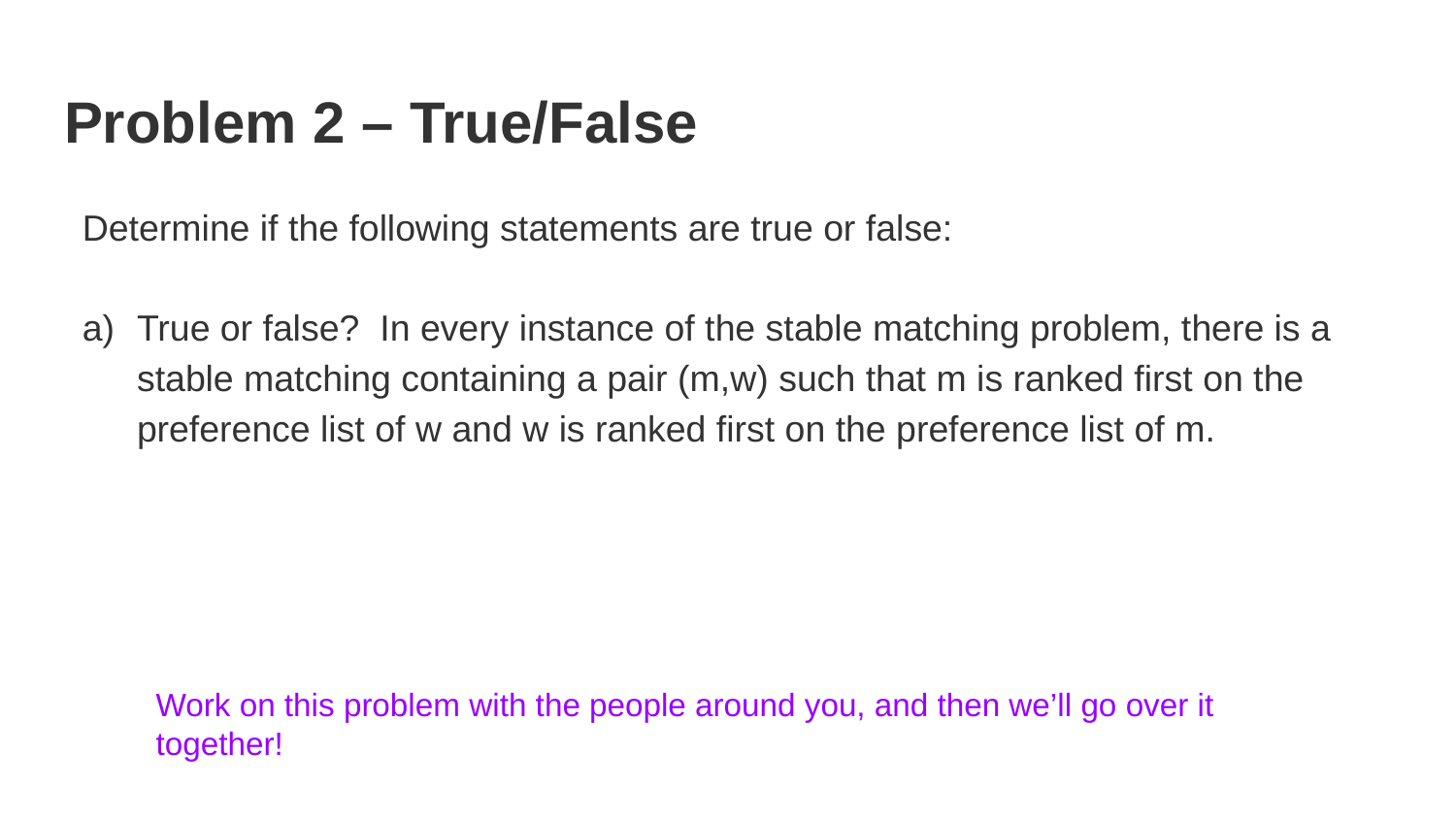

# Problem 2 – True/False
Determine if the following statements are true or false:

True or false?  In every instance of the stable matching problem, there is a stable matching containing a pair (m,w) such that m is ranked first on the preference list of w and w is ranked first on the preference list of m.

Work on this problem with the people around you, and then we’ll go over it together!